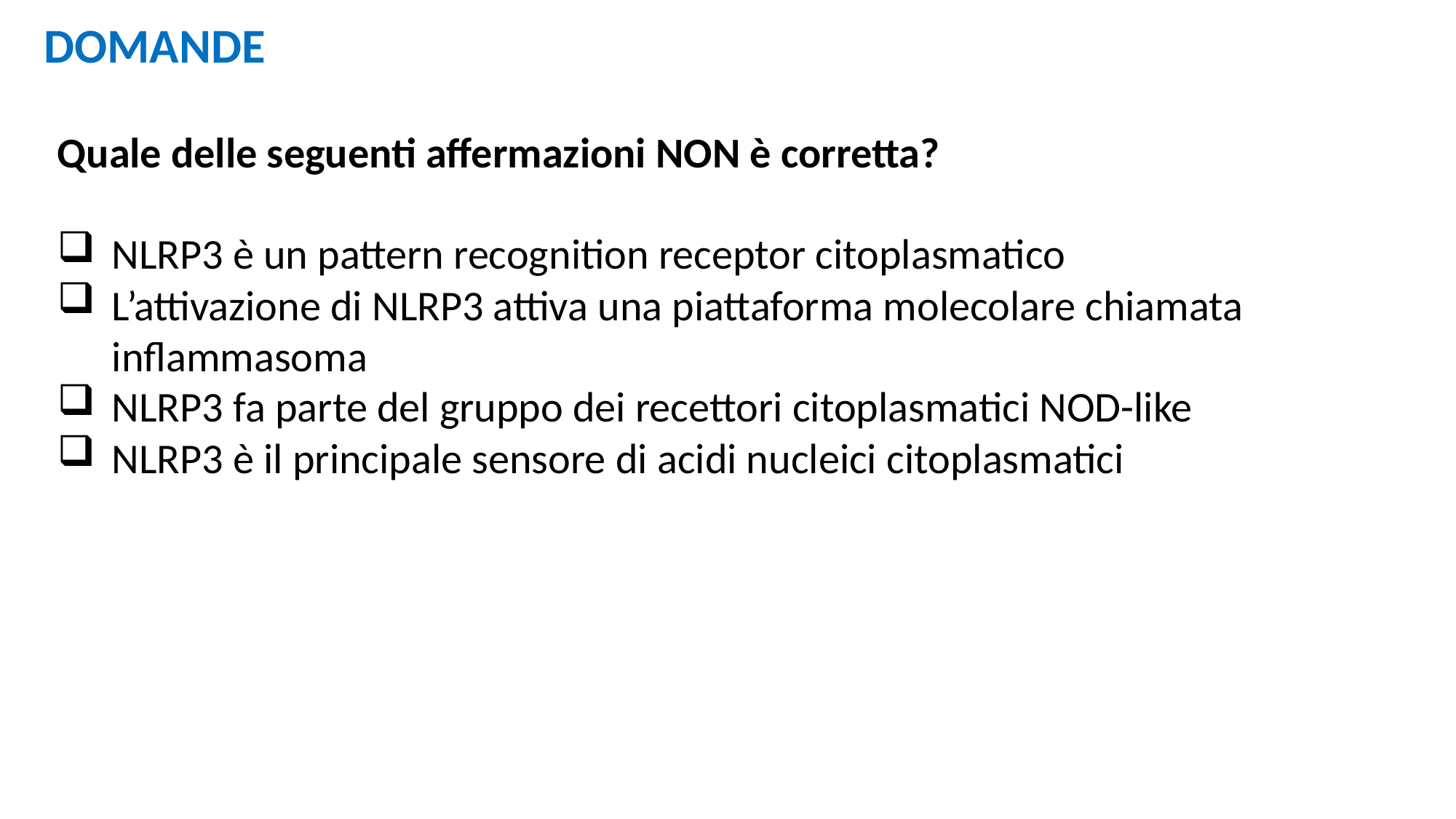

DOMANDE
Quale delle seguenti affermazioni NON è corretta?

NLRP3 è un pattern recognition receptor citoplasmatico
L’attivazione di NLRP3 attiva una piattaforma molecolare chiamata inflammasoma
NLRP3 fa parte del gruppo dei recettori citoplasmatici NOD-like
NLRP3 è il principale sensore di acidi nucleici citoplasmatici